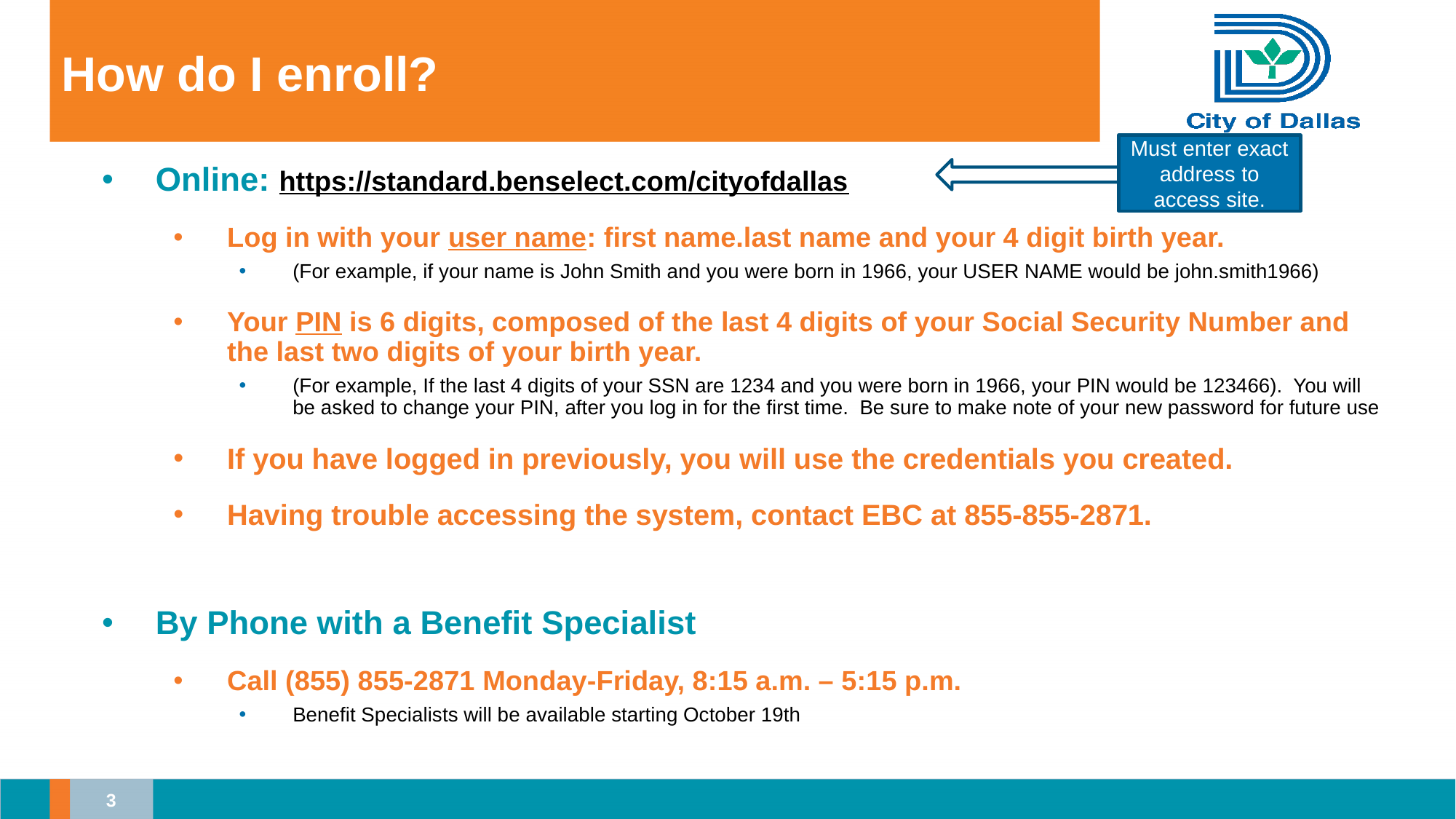

# How do I enroll?
Must enter exact address to access site.
Online: https://standard.benselect.com/cityofdallas
Log in with your user name: first name.last name and your 4 digit birth year.
(For example, if your name is John Smith and you were born in 1966, your USER NAME would be john.smith1966)
Your PIN is 6 digits, composed of the last 4 digits of your Social Security Number and the last two digits of your birth year.
(For example, If the last 4 digits of your SSN are 1234 and you were born in 1966, your PIN would be 123466).  You will be asked to change your PIN, after you log in for the first time.  Be sure to make note of your new password for future use
If you have logged in previously, you will use the credentials you created.
Having trouble accessing the system, contact EBC at 855-855-2871.

By Phone with a Benefit Specialist
Call (855) 855-2871 Monday-Friday, 8:15 a.m. – 5:15 p.m.
Benefit Specialists will be available starting October 19th

3